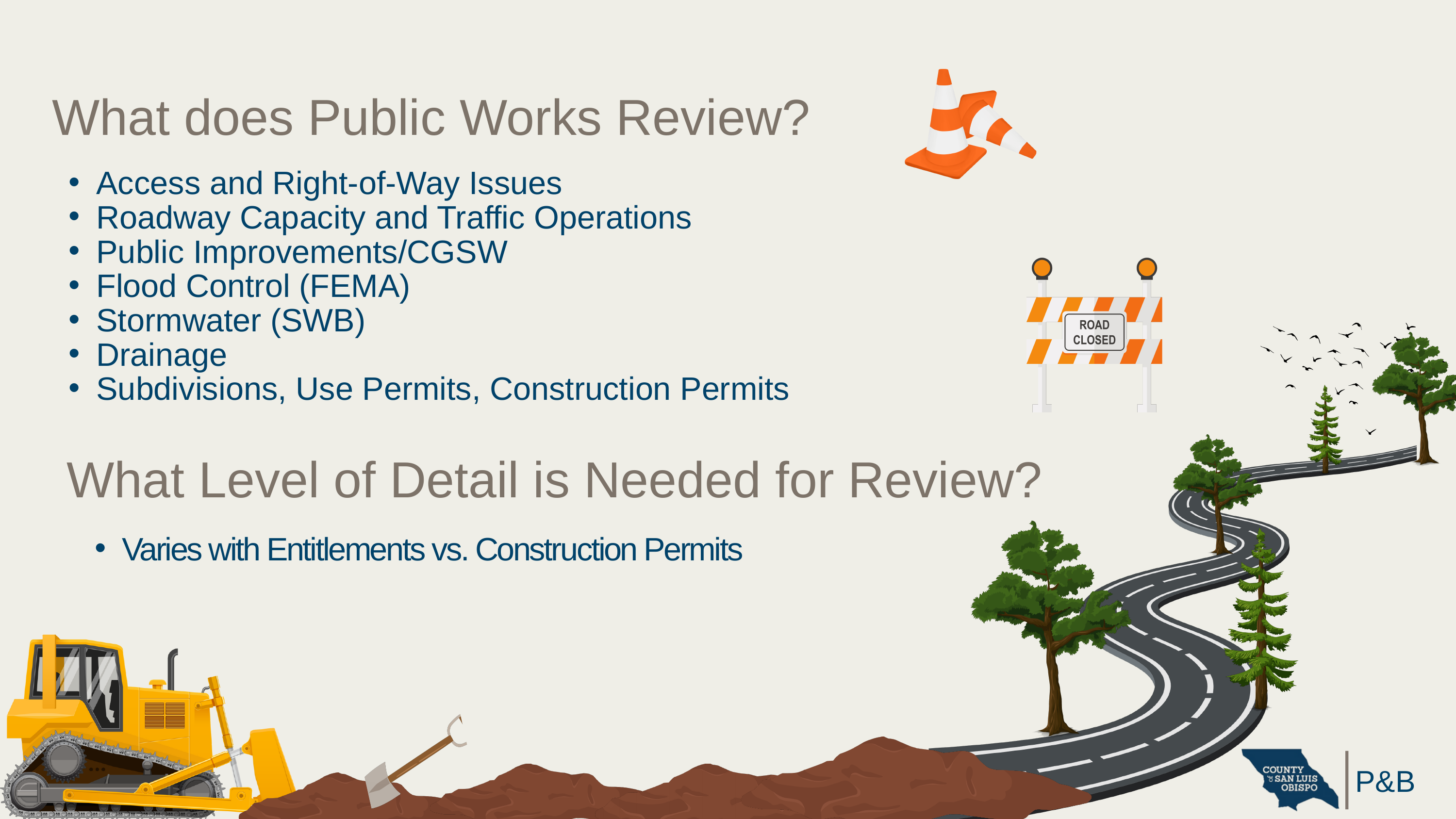

What does Public Works Review?
Access and Right-of-Way Issues
Roadway Capacity and Traffic Operations
Public Improvements/CGSW
Flood Control (FEMA)
Stormwater (SWB)
Drainage
Subdivisions, Use Permits, Construction Permits

What Level of Detail is Needed for Review?

Varies with Entitlements vs. Construction Permits

P&B